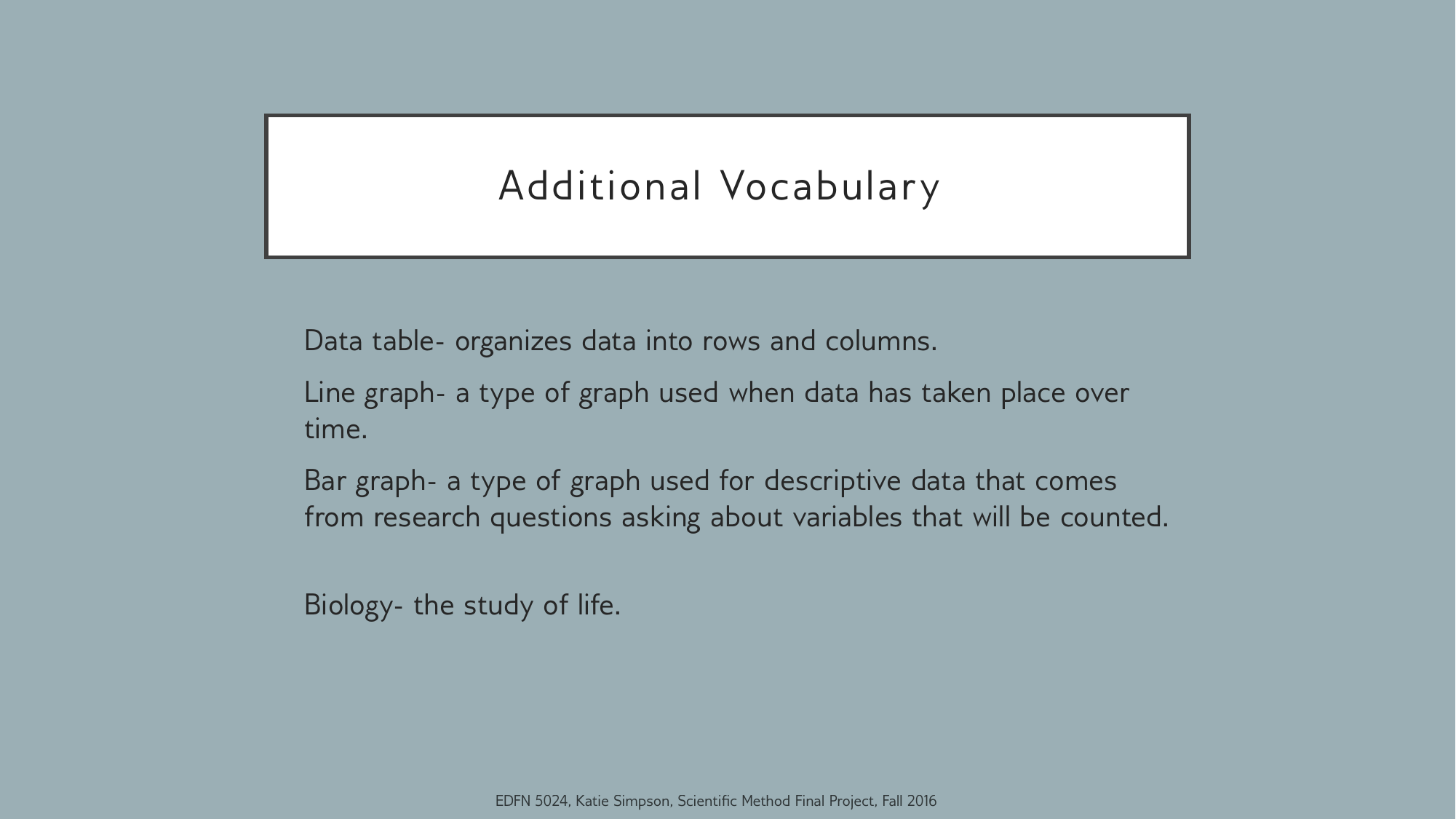

# Additional Vocabulary
Data table- organizes data into rows and columns.
Line graph- a type of graph used when data has taken place over time.
Bar graph- a type of graph used for descriptive data that comes from research questions asking about variables that will be counted.
Biology- the study of life.
EDFN 5024, Katie Simpson, Scientific Method Final Project, Fall 2016